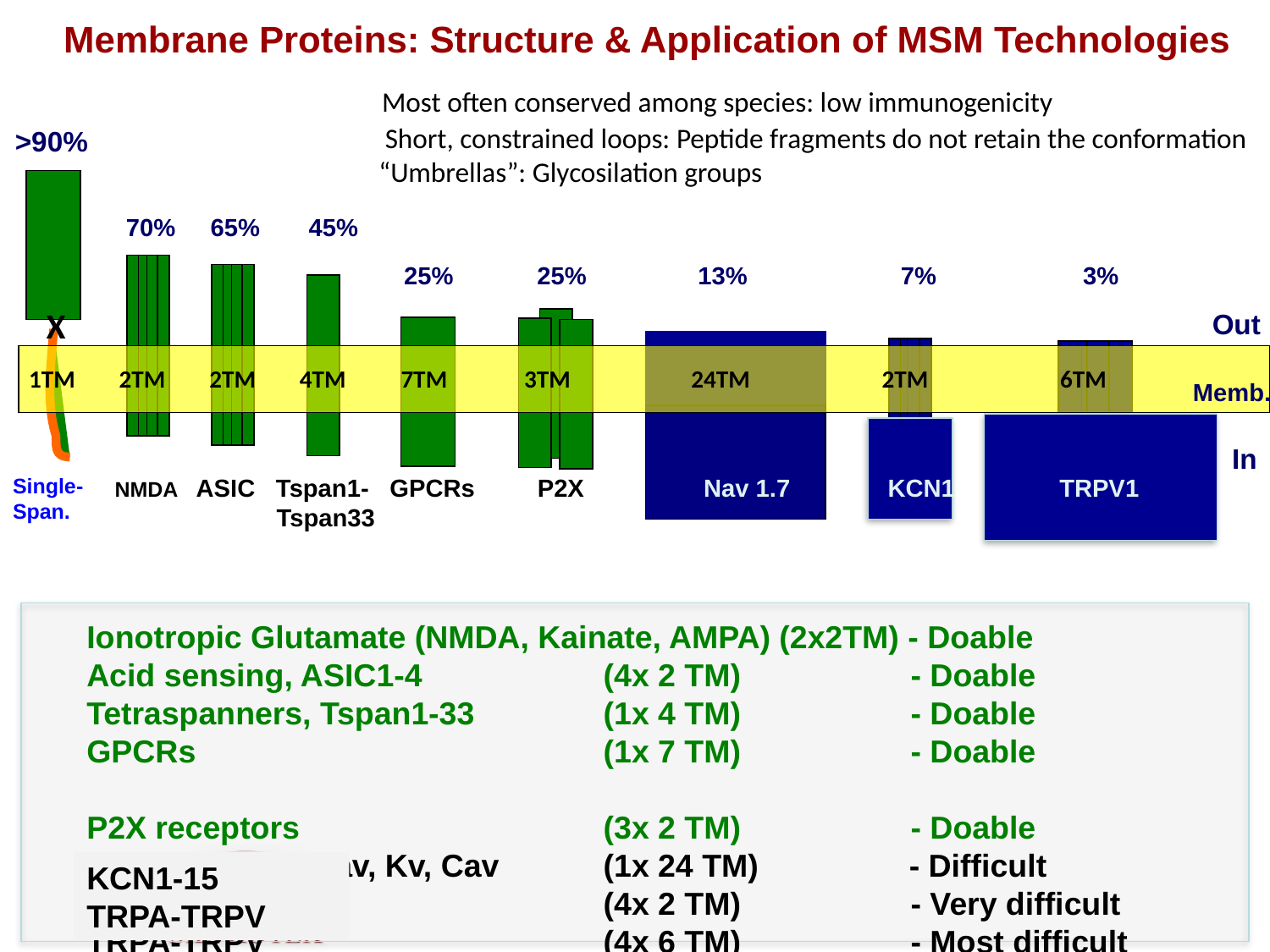

Membrane Proteins: Structure & Application of MSM Technologies
 Most often conserved among species: low immunogenicity
  Short, constrained loops: Peptide fragments do not retain the conformation
 “Umbrellas”: Glycosilation groups

>90%

 70%     65%       45%
   25%            25%                13%                      7%                     3%

X
     Out

  Memb.

       In

   1TM        2TM        2TM        4TM          7TM              3TM                      24TM                        2TM                        6TM

Single-
Span.

 NMDA   ASIC   Tspan1-   GPCRs         P2X                 Nav 1.7              KCN1               TRPV1                	      Tspan33

Ionotropic Glutamate (NMDA, Kainate, AMPA) (2x2TM) - Doable
Acid sensing, ASIC1-4 		 (4x 2 TM) 	       - Doable
Tetraspanners, Tspan1-33	 (1x 4 TM)	       - Doable
GPCRs       			 (1x 7 TM)      	       - Doable
P2X receptors			 (3x 2 TM) 	       - Doable
Voltage gated: Nav, Kv, Cav	 (1x 24 TM)                 - Difficult
KCN1-15			 (4x 2 TM) 	       - Very difficult
TRPA-TRPV 			 (4x 6 TM) 	       - Most difficult
KCN1-15
TRPA-TRPV